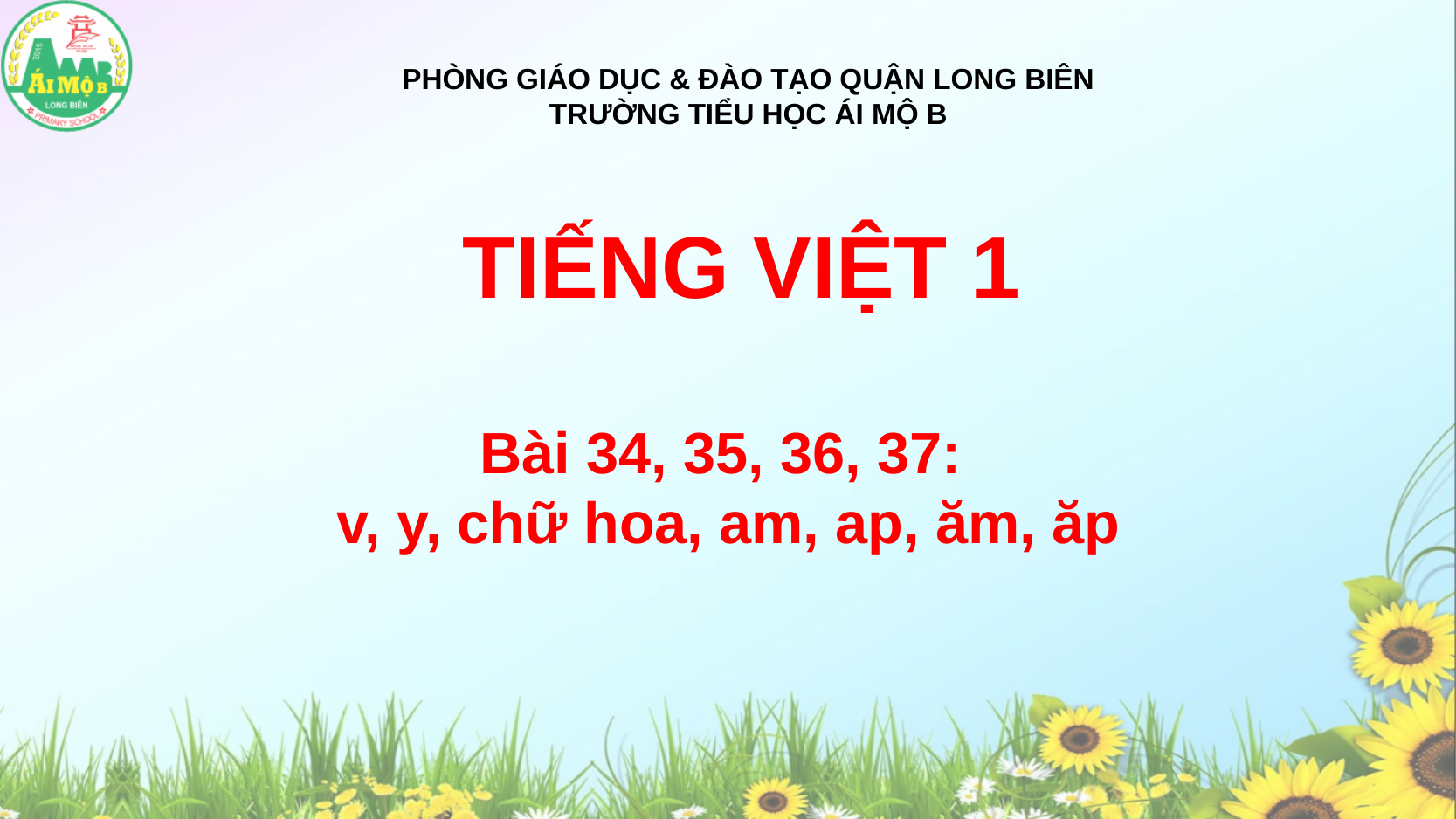

PHÒNG GIÁO DỤC & ĐÀO TẠO QUẬN LONG BIÊN
TRƯỜNG TIỂU HỌC ÁI MỘ B
TIẾNG VIỆT 1
Bài 34, 35, 36, 37:
v, y, chữ hoa, am, ap, ăm, ăp